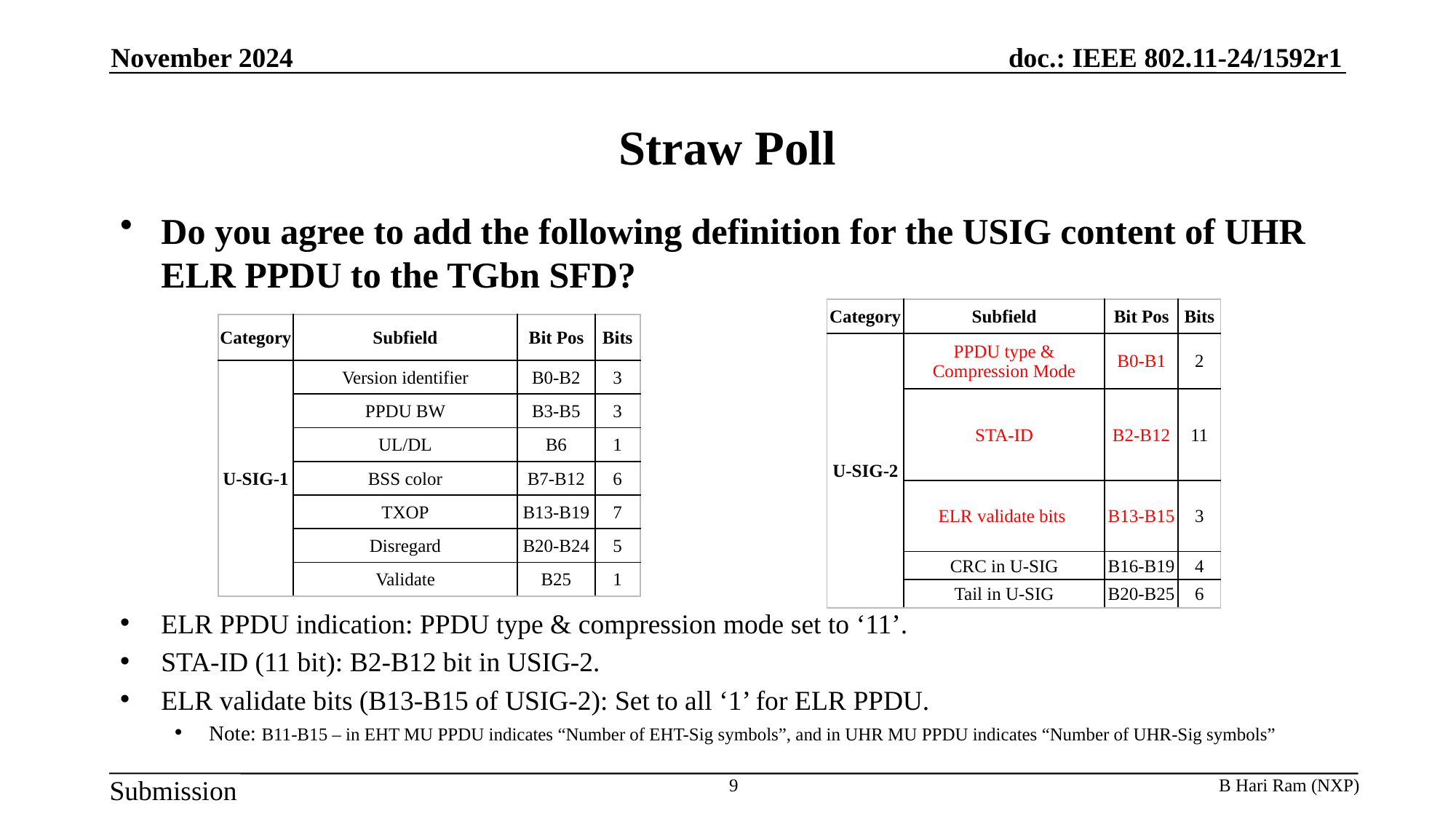

November 2024
# Straw Poll
Do you agree to add the following definition for the USIG content of UHR ELR PPDU to the TGbn SFD?

ELR PPDU indication: PPDU type & compression mode set to ‘11’.
STA-ID (11 bit): B2-B12 bit in USIG-2.
ELR validate bits (B13-B15 of USIG-2): Set to all ‘1’ for ELR PPDU.
Note: B11-B15 – in EHT MU PPDU indicates “Number of EHT-Sig symbols”, and in UHR MU PPDU indicates “Number of UHR-Sig symbols”

| Category | Subfield | Bit Pos | Bits |
| --- | --- | --- | --- |
| U-SIG-2 | PPDU type & Compression Mode | B0-B1 | 2 |
|  | STA-ID | B2-B12 | 11 |
|  | ELR validate bits | B13-B15 | 3 |
| CRC & Tail | CRC in U-SIG | B16-B19 | 4 |
|  | Tail in U-SIG | B20-B25 | 6 |
| Category | Subfield | Bit Pos | Bits |
| --- | --- | --- | --- |
| U-SIG-1 | Version identifier | B0-B2 | 3 |
|  | PPDU BW | B3-B5 | 3 |
|  | UL/DL | B6 | 1 |
|  | BSS color | B7-B12 | 6 |
|  | TXOP | B13-B19 | 7 |
|  | Disregard | B20-B24 | 5 |
|  | Validate | B25 | 1 |
9
B Hari Ram (NXP)